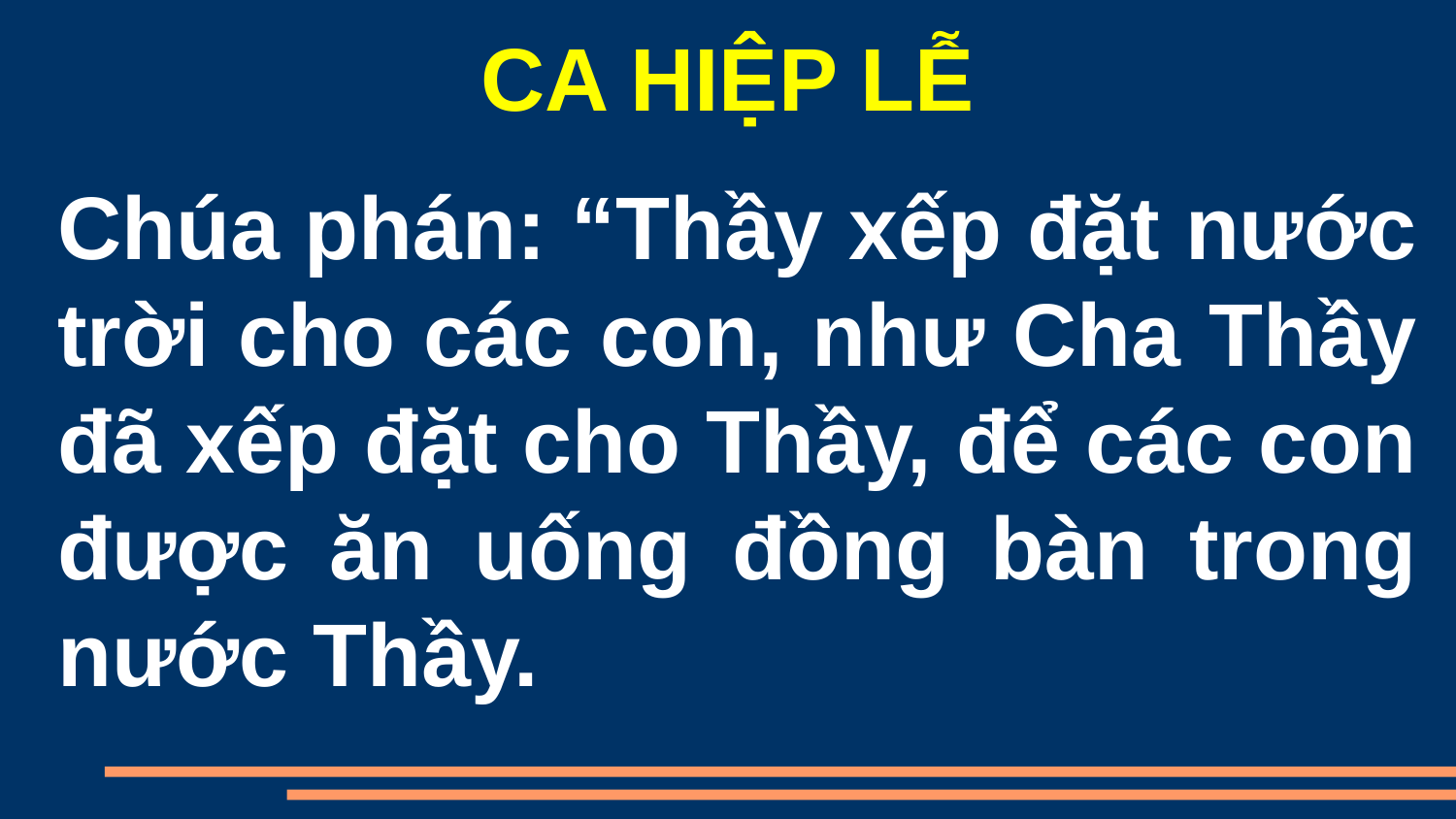

CA HIỆP LỄ
Chúa phán: “Thầy xếp đặt nước trời cho các con, như Cha Thầy đã xếp đặt cho Thầy, để các con được ăn uống đồng bàn trong nước Thầy.